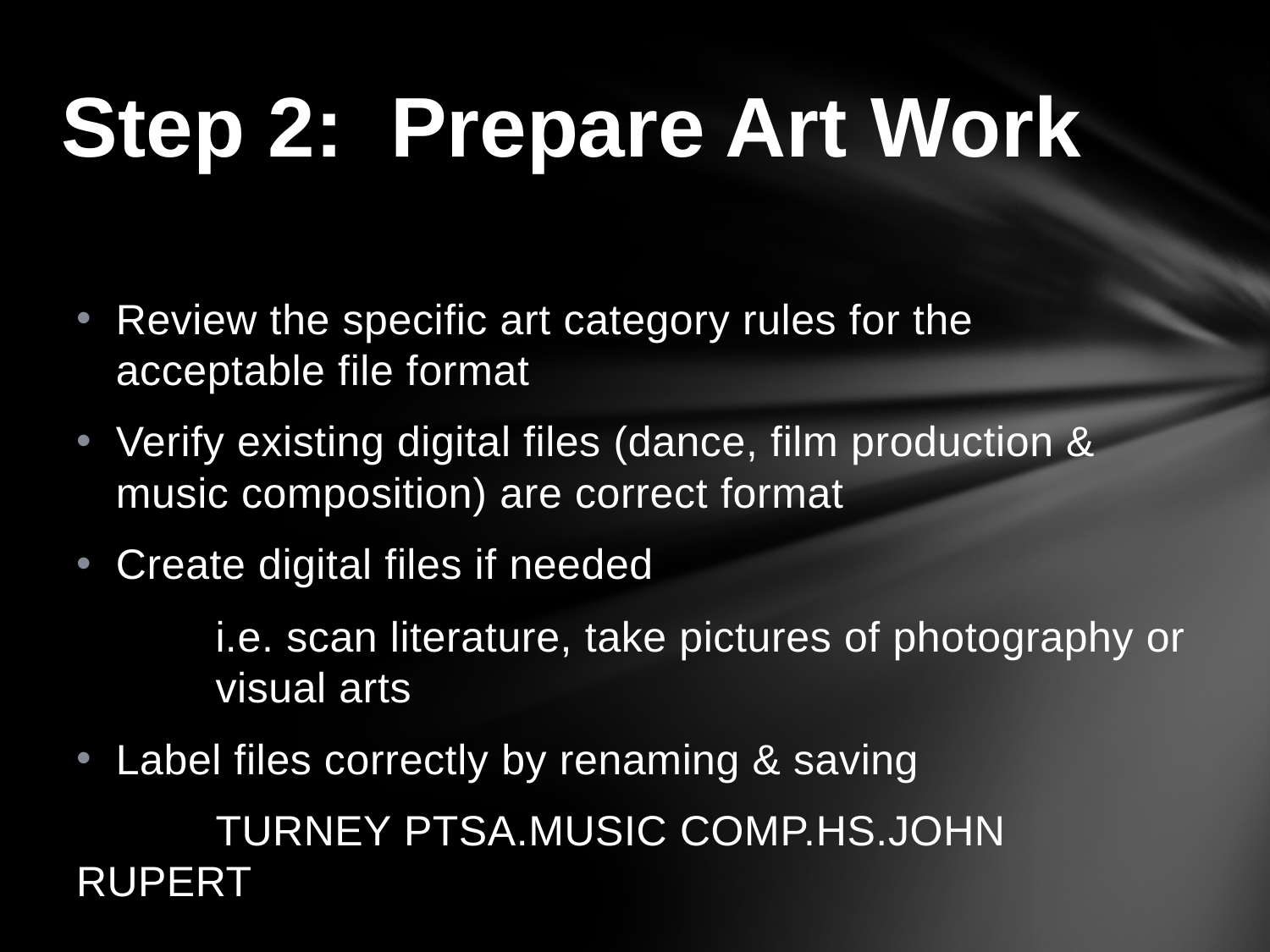

# Step 2:  Prepare Art Work
Review the specific art category rules for the acceptable file format
Verify existing digital files (dance, film production & music composition) are correct format
Create digital files if needed
     	 i.e. scan literature, take pictures of photography or 	 visual arts
Label files correctly by renaming & saving
         	 TURNEY PTSA.MUSIC COMP.HS.JOHN RUPERT